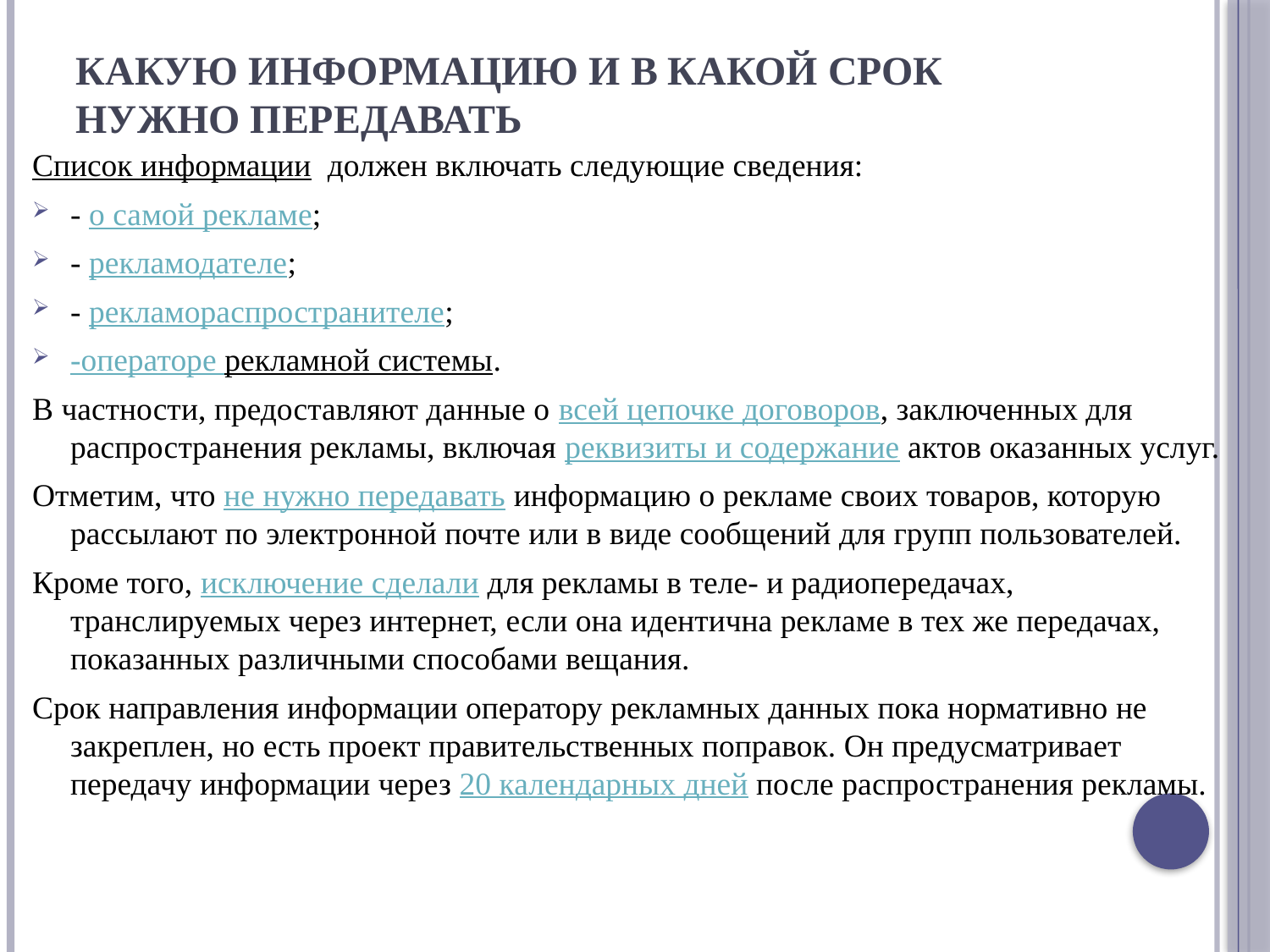

# Какую информацию и в какой срок нужно передавать
Список информации  должен включать следующие сведения:
- о самой рекламе;
- рекламодателе;
- рекламораспространителе;
-операторе рекламной системы.
В частности, предоставляют данные о всей цепочке договоров, заключенных для распространения рекламы, включая реквизиты и содержание актов оказанных услуг.
Отметим, что не нужно передавать информацию о рекламе своих товаров, которую рассылают по электронной почте или в виде сообщений для групп пользователей.
Кроме того, исключение сделали для рекламы в теле- и радиопередачах, транслируемых через интернет, если она идентична рекламе в тех же передачах, показанных различными способами вещания.
Срок направления информации оператору рекламных данных пока нормативно не закреплен, но есть проект правительственных поправок. Он предусматривает передачу информации через 20 календарных дней после распространения рекламы.